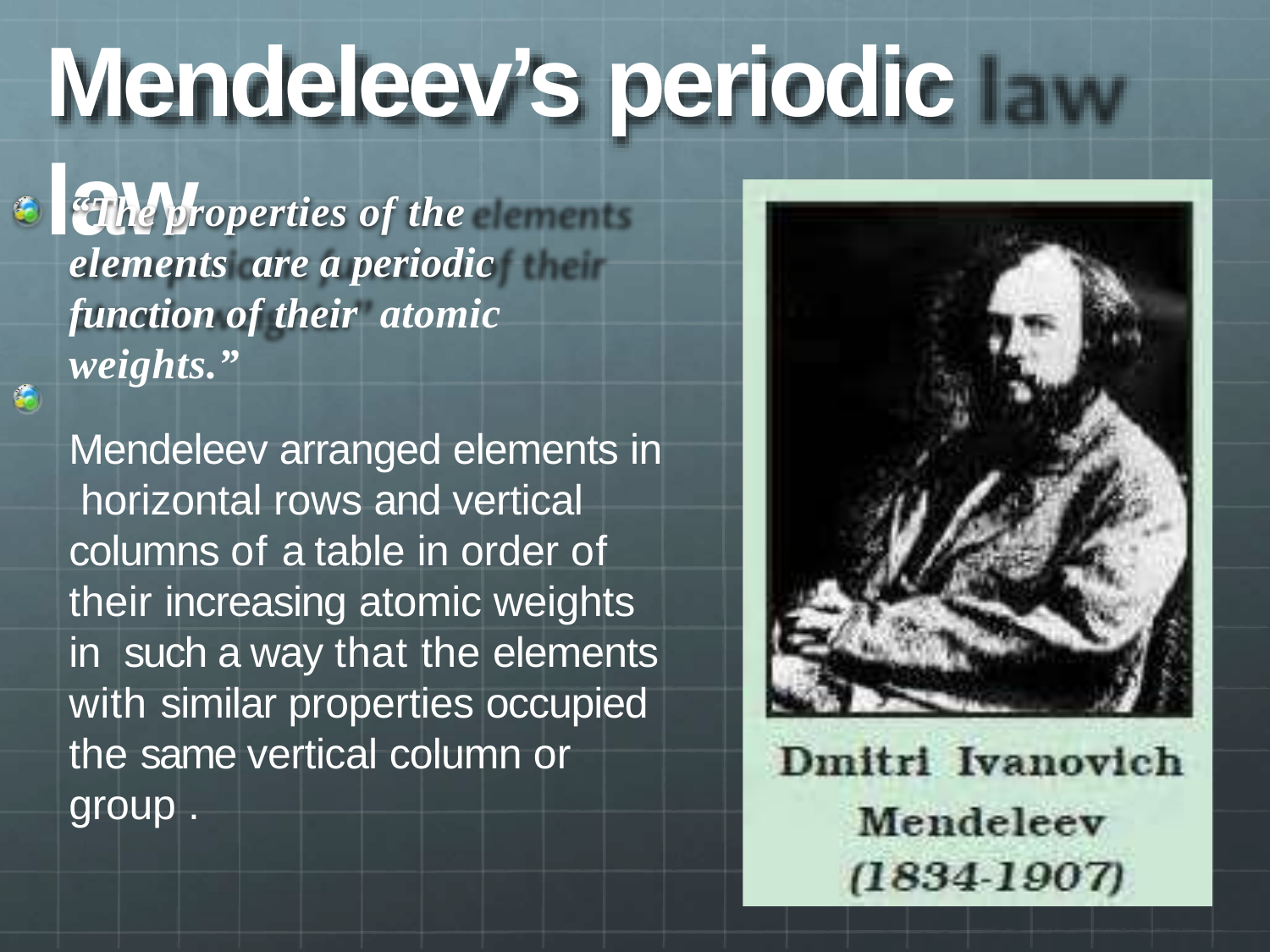

# Mendeleev’s periodic law

“The properties of the elements  are a periodic function of their  atomic weights.”
Mendeleev arranged elements in  horizontal rows and vertical  columns of a table in order of  their increasing atomic weights in  such a way that the elements  with similar properties occupied  the same vertical column or  group .